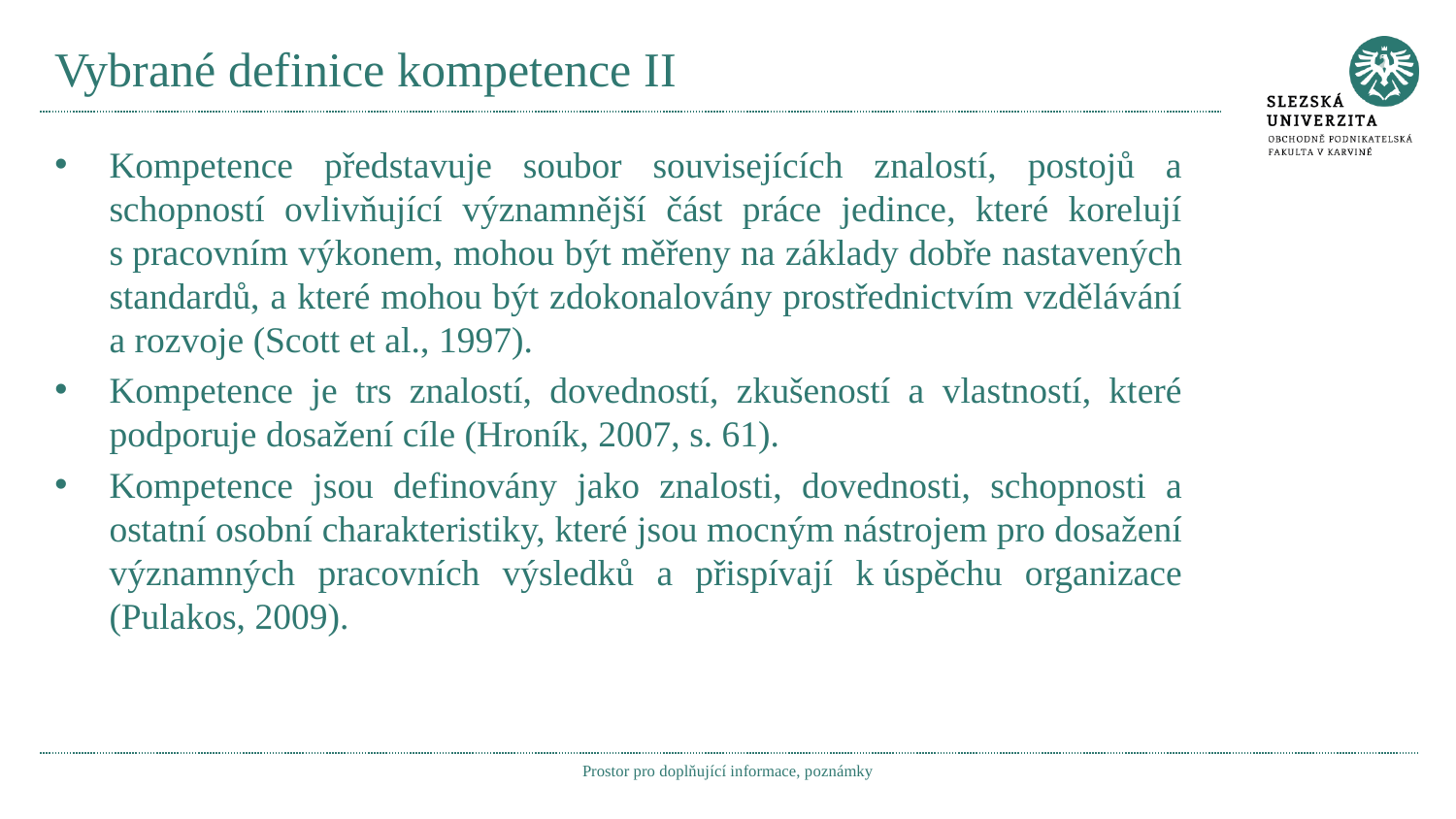

# Vybrané definice kompetence II
Kompetence představuje soubor souvisejících znalostí, postojů a schopností ovlivňující významnější část práce jedince, které korelují s pracovním výkonem, mohou být měřeny na základy dobře nastavených standardů, a které mohou být zdokonalovány prostřednictvím vzdělávání a rozvoje (Scott et al., 1997).
Kompetence je trs znalostí, dovedností, zkušeností a vlastností, které podporuje dosažení cíle (Hroník, 2007, s. 61).
Kompetence jsou definovány jako znalosti, dovednosti, schopnosti a ostatní osobní charakteristiky, které jsou mocným nástrojem pro dosažení významných pracovních výsledků a přispívají k úspěchu organizace (Pulakos, 2009).

Prostor pro doplňující informace, poznámky